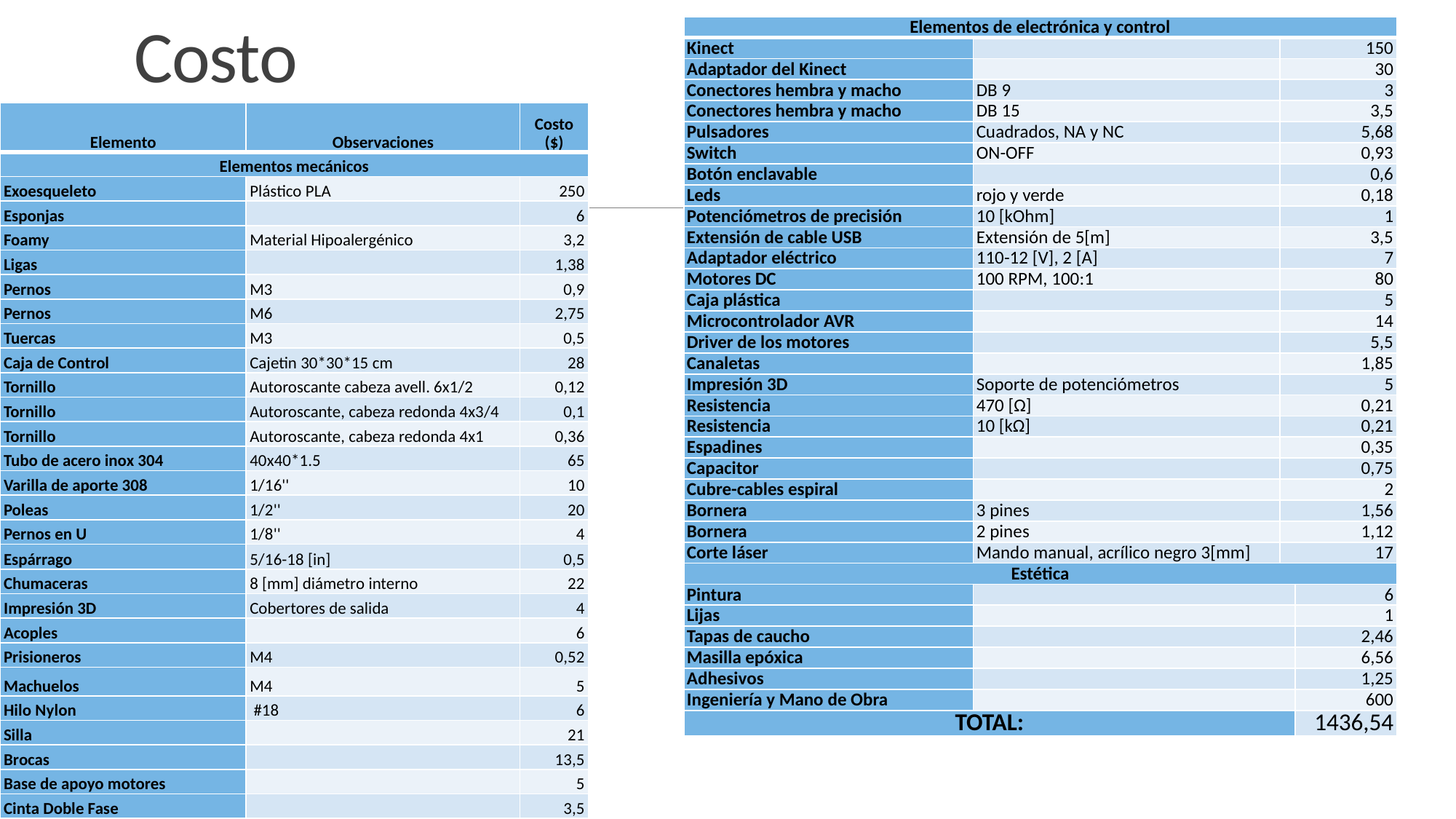

# Costo
| Elementos de electrónica y control |  |  |  |
| --- | --- | --- | --- |
| Kinect |  | 150 |  |
| Adaptador del Kinect |  | 30 |  |
| Conectores hembra y macho | DB 9 | 3 |  |
| Conectores hembra y macho | DB 15 | 3,5 |  |
| Pulsadores | Cuadrados, NA y NC | 5,68 |  |
| Switch | ON-OFF | 0,93 |  |
| Botón enclavable |  | 0,6 |  |
| Leds | rojo y verde | 0,18 |  |
| Potenciómetros de precisión | 10 [kOhm] | 1 |  |
| Extensión de cable USB | Extensión de 5[m] | 3,5 |  |
| Adaptador eléctrico | 110-12 [V], 2 [A] | 7 |  |
| Motores DC | 100 RPM, 100:1 | 80 |  |
| Caja plástica |  | 5 |  |
| Microcontrolador AVR |  | 14 |  |
| Driver de los motores |  | 5,5 |  |
| Canaletas |  | 1,85 |  |
| Impresión 3D | Soporte de potenciómetros | 5 |  |
| Resistencia | 470 [Ω] | 0,21 |  |
| Resistencia | 10 [kΩ] | 0,21 |  |
| Espadines |  | 0,35 |  |
| Capacitor |  | 0,75 |  |
| Cubre-cables espiral |  | 2 |  |
| Bornera | 3 pines | 1,56 |  |
| Bornera | 2 pines | 1,12 |  |
| Corte láser | Mando manual, acrílico negro 3[mm] | 17 |  |
| Estética |  |  |  |
| Pintura |  |  | 6 |
| Lijas |  |  | 1 |
| Tapas de caucho |  |  | 2,46 |
| Masilla epóxica |  |  | 6,56 |
| Adhesivos |  |  | 1,25 |
| Ingeniería y Mano de Obra |  |  | 600 |
| TOTAL: |  |  | 1436,54 |
| Elemento | Observaciones | Costo ($) |
| --- | --- | --- |
| Elementos mecánicos |  |  |
| Exoesqueleto | Plástico PLA | 250 |
| Esponjas |  | 6 |
| Foamy | Material Hipoalergénico | 3,2 |
| Ligas |  | 1,38 |
| Pernos | M3 | 0,9 |
| Pernos | M6 | 2,75 |
| Tuercas | M3 | 0,5 |
| Caja de Control | Cajetin 30\*30\*15 cm | 28 |
| Tornillo | Autoroscante cabeza avell. 6x1/2 | 0,12 |
| Tornillo | Autoroscante, cabeza redonda 4x3/4 | 0,1 |
| Tornillo | Autoroscante, cabeza redonda 4x1 | 0,36 |
| Tubo de acero inox 304 | 40x40\*1.5 | 65 |
| Varilla de aporte 308 | 1/16'' | 10 |
| Poleas | 1/2'' | 20 |
| Pernos en U | 1/8'' | 4 |
| Espárrago | 5/16-18 [in] | 0,5 |
| Chumaceras | 8 [mm] diámetro interno | 22 |
| Impresión 3D | Cobertores de salida | 4 |
| Acoples |  | 6 |
| Prisioneros | M4 | 0,52 |
| Machuelos | M4 | 5 |
| Hilo Nylon | #18 | 6 |
| Silla |  | 21 |
| Brocas |  | 13,5 |
| Base de apoyo motores |  | 5 |
| Cinta Doble Fase |  | 3,5 |